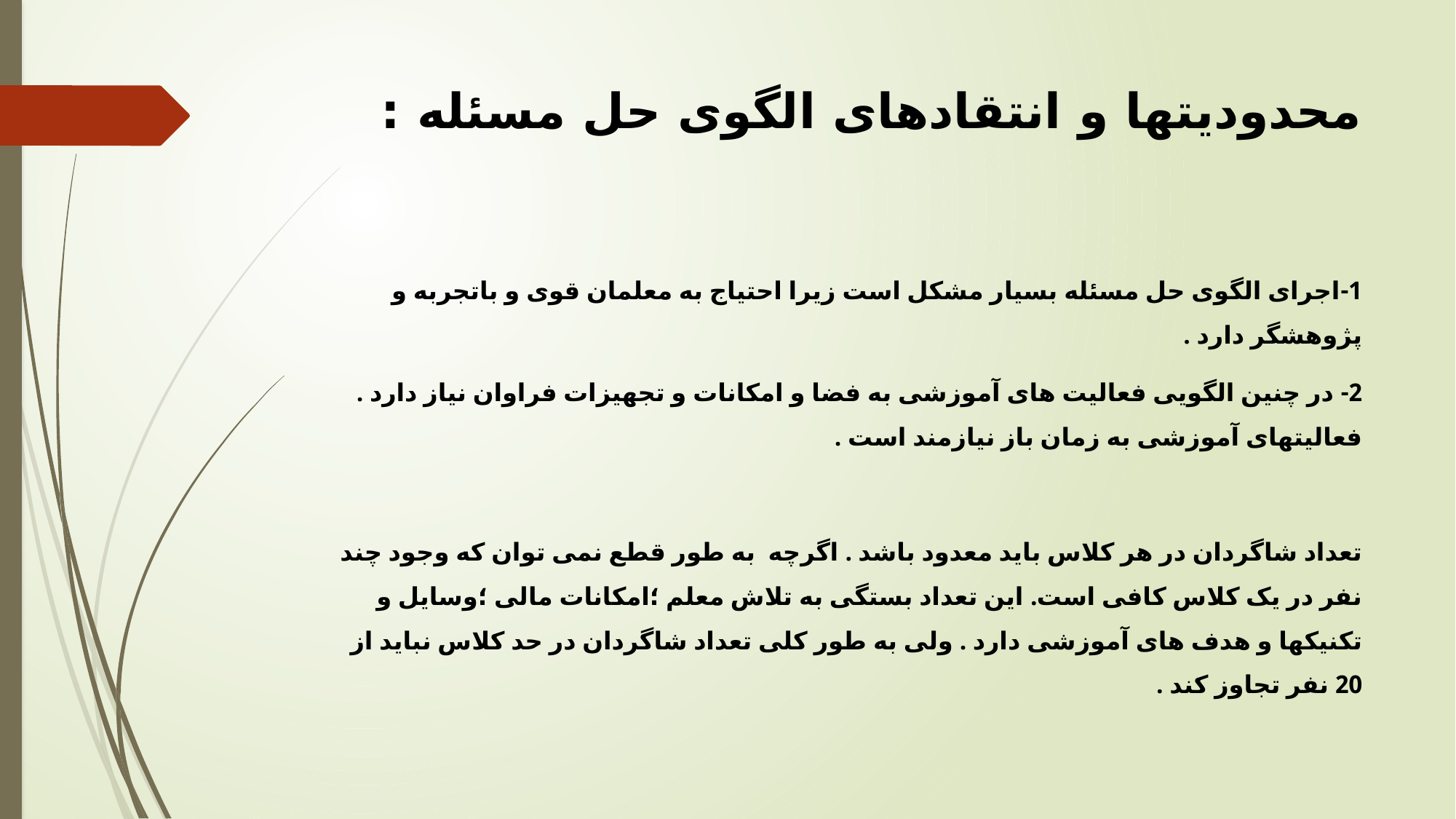

# محدودیتها و انتقادهای الگوی حل مسئله :
1-اجرای الگوی حل مسئله بسیار مشکل است زیرا احتیاج به معلمان قوی و باتجربه و پژوهشگر دارد .
2- در چنین الگویی فعالیت های آموزشی به فضا و امکانات و تجهیزات فراوان نیاز دارد . فعالیتهای آموزشی به زمان باز نیازمند است .

تعداد شاگردان در هر کلاس باید معدود باشد . اگرچه  به طور قطع نمی توان که وجود چند نفر در یک کلاس کافی است. این تعداد بستگی به تلاش معلم ؛امکانات مالی ؛وسایل و تکنیکها و هدف های آموزشی دارد . ولی به طور کلی تعداد شاگردان در حد کلاس نباید از 20 نفر تجاوز کند .